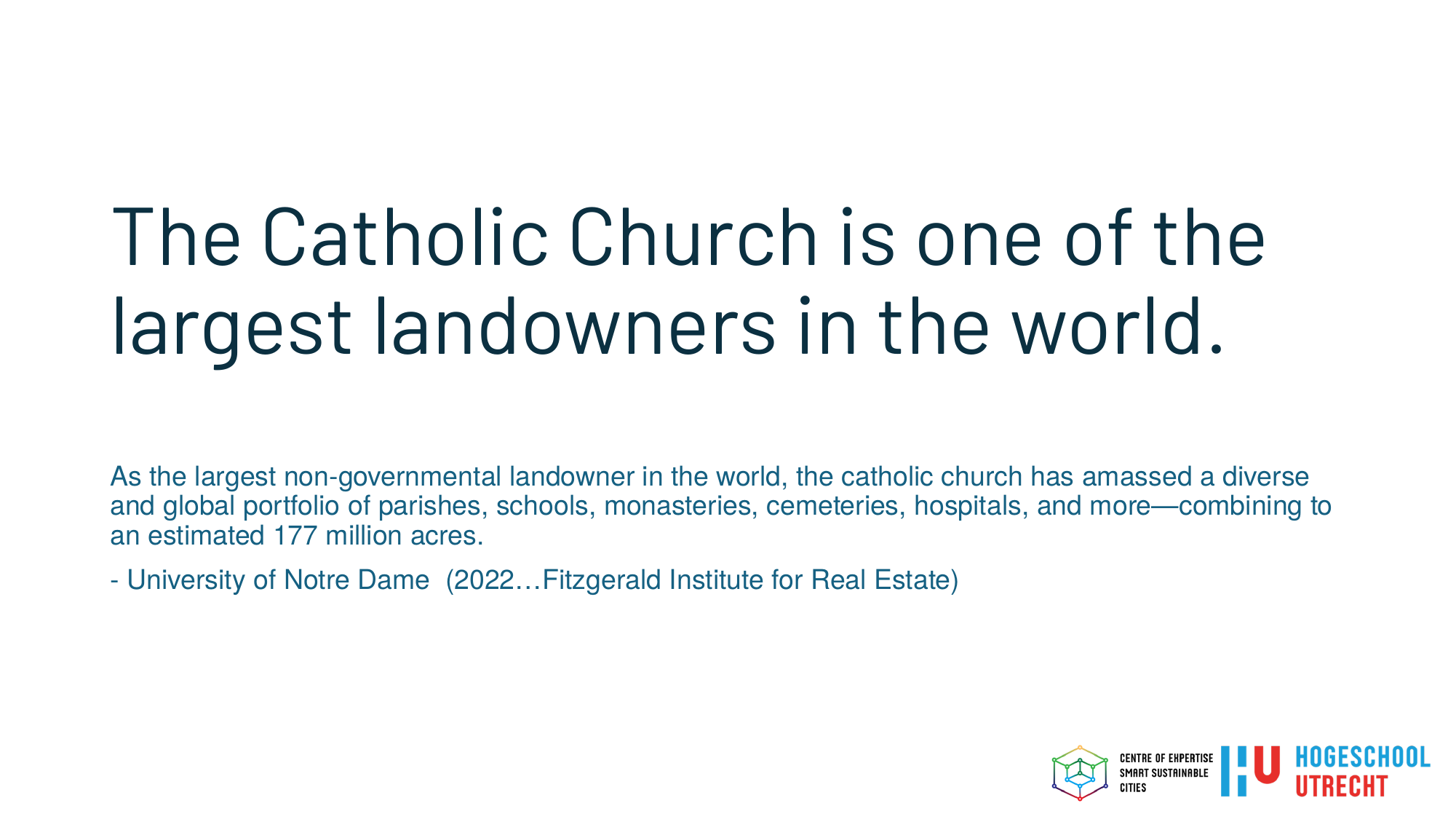

# The Catholic Church is one of the largest landowners in the world.

As the largest non-governmental landowner in the world, the catholic church has amassed a diverse and global portfolio of parishes, schools, monasteries, cemeteries, hospitals, and more—combining to an estimated 177 million acres.
- University of Notre Dame  (2022…Fitzgerald Institute for Real Estate)